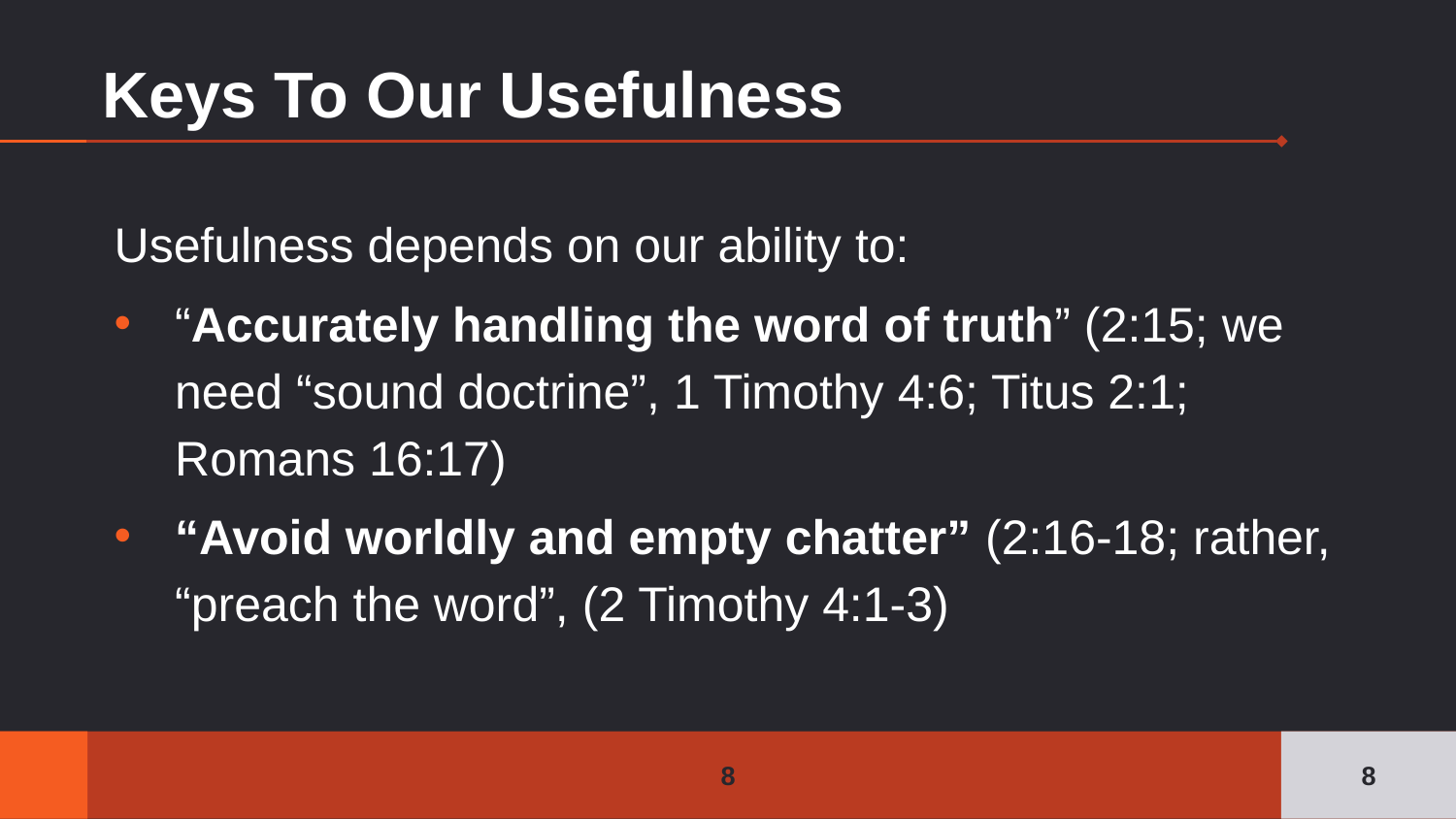

# Keys To Our Usefulness
Usefulness depends on our ability to:
“Accurately handling the word of truth” (2:15; we need “sound doctrine”, 1 Timothy 4:6; Titus 2:1; Romans 16:17)
“Avoid worldly and empty chatter” (2:16-18; rather, “preach the word”, (2 Timothy 4:1-3)
8
8